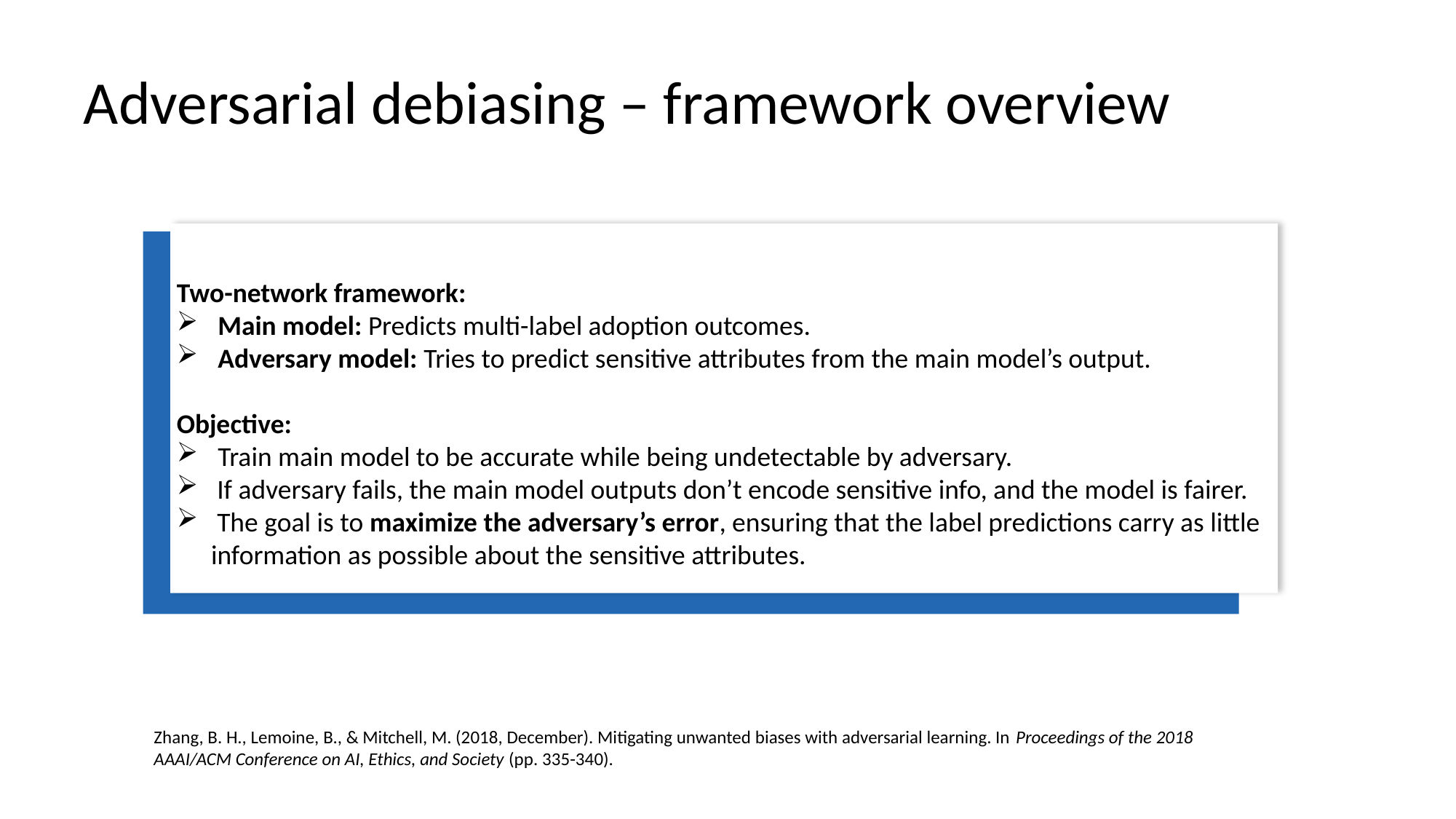

Adversarial debiasing – framework overview
Two-network framework:
Main model: Predicts multi-label adoption outcomes.
Adversary model: Tries to predict sensitive attributes from the main model’s output.

Objective:
Train main model to be accurate while being undetectable by adversary.
 If adversary fails, the main model outputs don’t encode sensitive info, and the model is fairer.
 The goal is to maximize the adversary’s error, ensuring that the label predictions carry as little information as possible about the sensitive attributes.

Zhang, B. H., Lemoine, B., & Mitchell, M. (2018, December). Mitigating unwanted biases with adversarial learning. In Proceedings of the 2018 AAAI/ACM Conference on AI, Ethics, and Society (pp. 335-340).